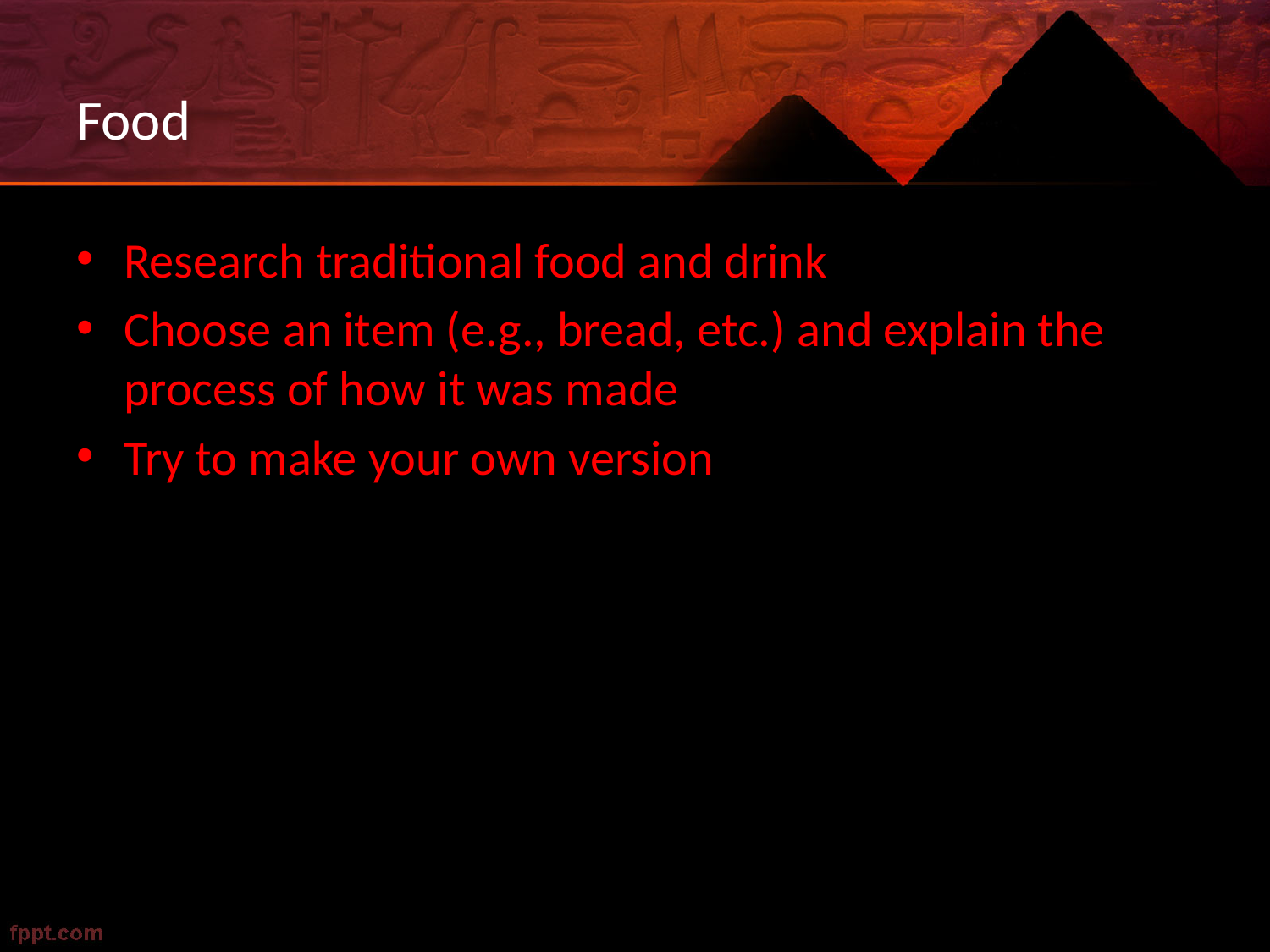

# Food
Research traditional food and drink
Choose an item (e.g., bread, etc.) and explain the process of how it was made
Try to make your own version